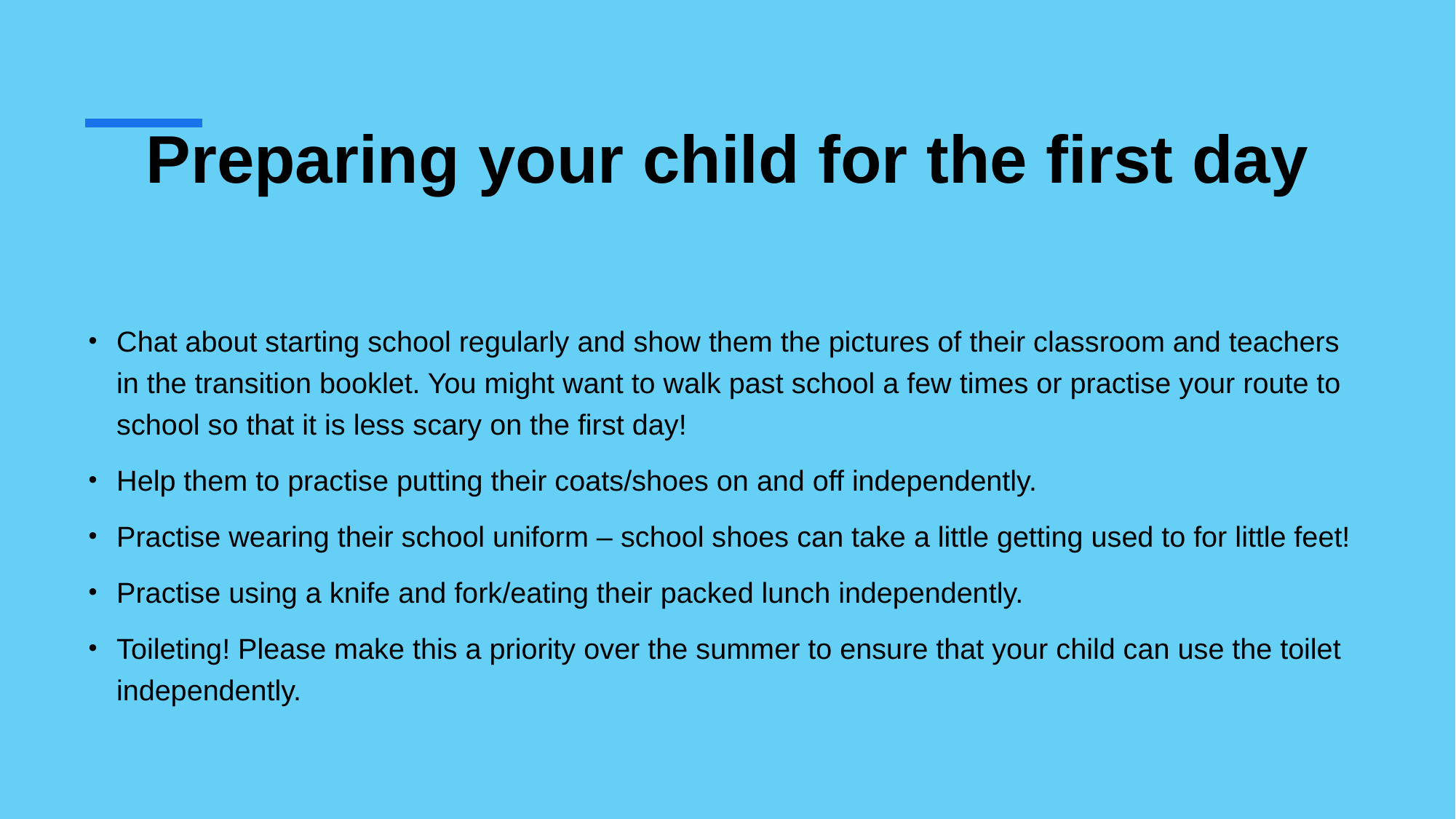

# Preparing your child for the first day
Chat about starting school regularly and show them the pictures of their classroom and teachers in the transition booklet. You might want to walk past school a few times or practise your route to school so that it is less scary on the first day!
Help them to practise putting their coats/shoes on and off independently.
Practise wearing their school uniform – school shoes can take a little getting used to for little feet!
Practise using a knife and fork/eating their packed lunch independently.
Toileting! Please make this a priority over the summer to ensure that your child can use the toilet independently.